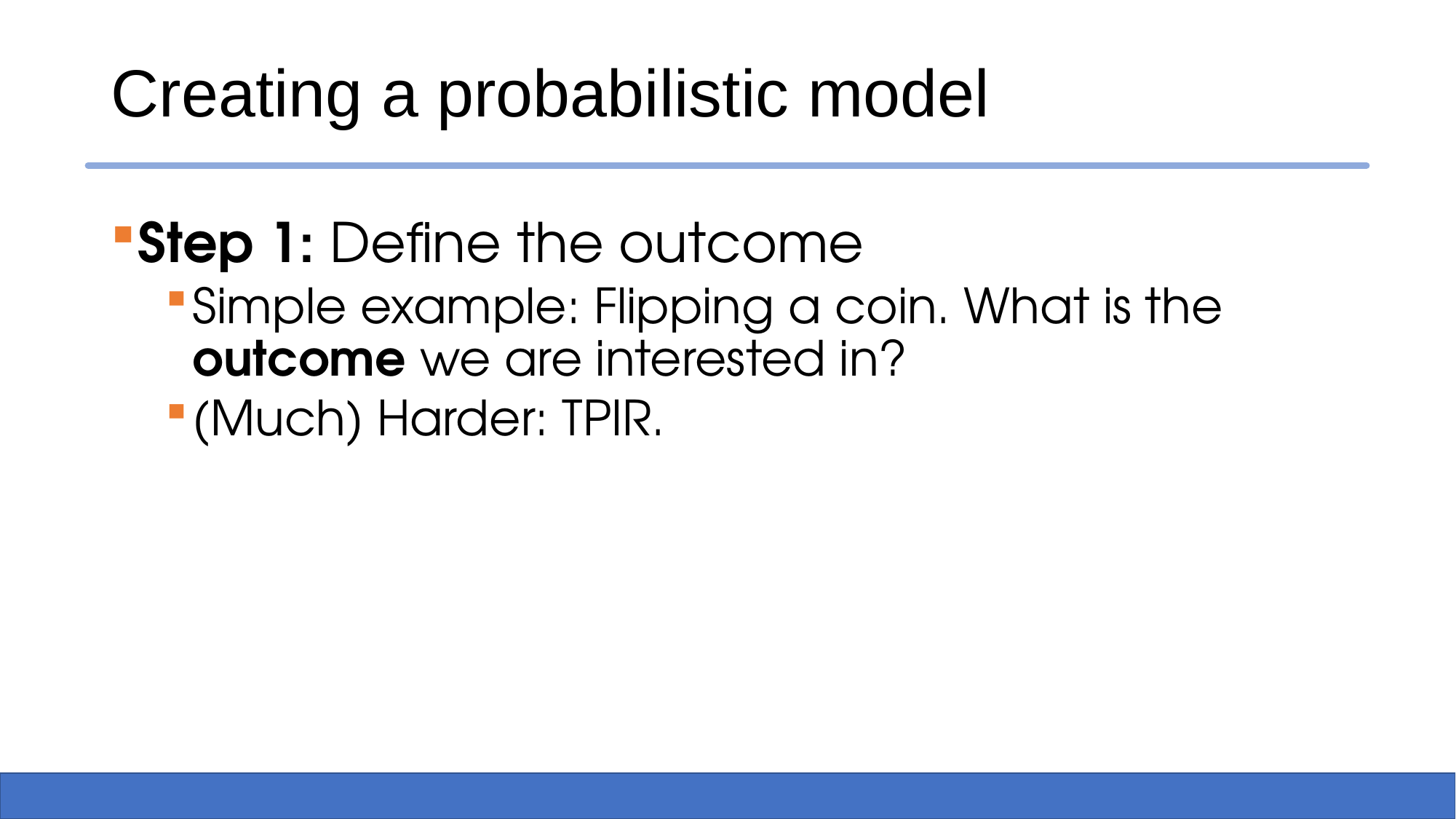

# Creating a probabilistic model
Step 1: Define the outcome
Simple example: Flipping a coin. What is the outcome we are interested in?
(Much) Harder: TPIR.